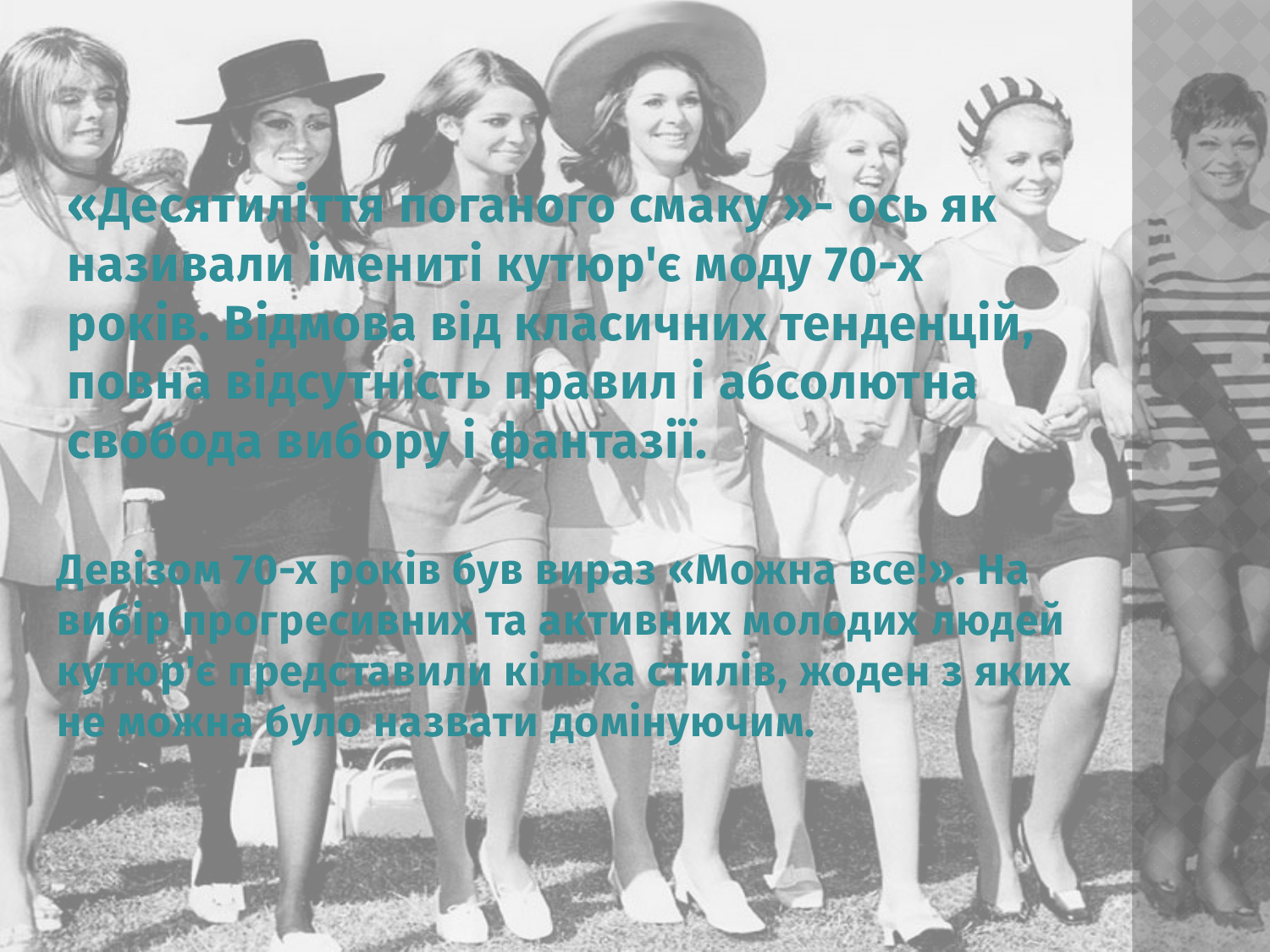

«Десятиліття поганого смаку »- ось як називали імениті кутюр'є моду 70-х років. Відмова від класичних тенденцій, повна відсутність правил і абсолютна свобода вибору і фантазії.
Девізом 70-х років був вираз «Можна все!». На вибір прогресивних та активних молодих людей кутюр'є представили кілька стилів, жоден з яких не можна було назвати домінуючим.